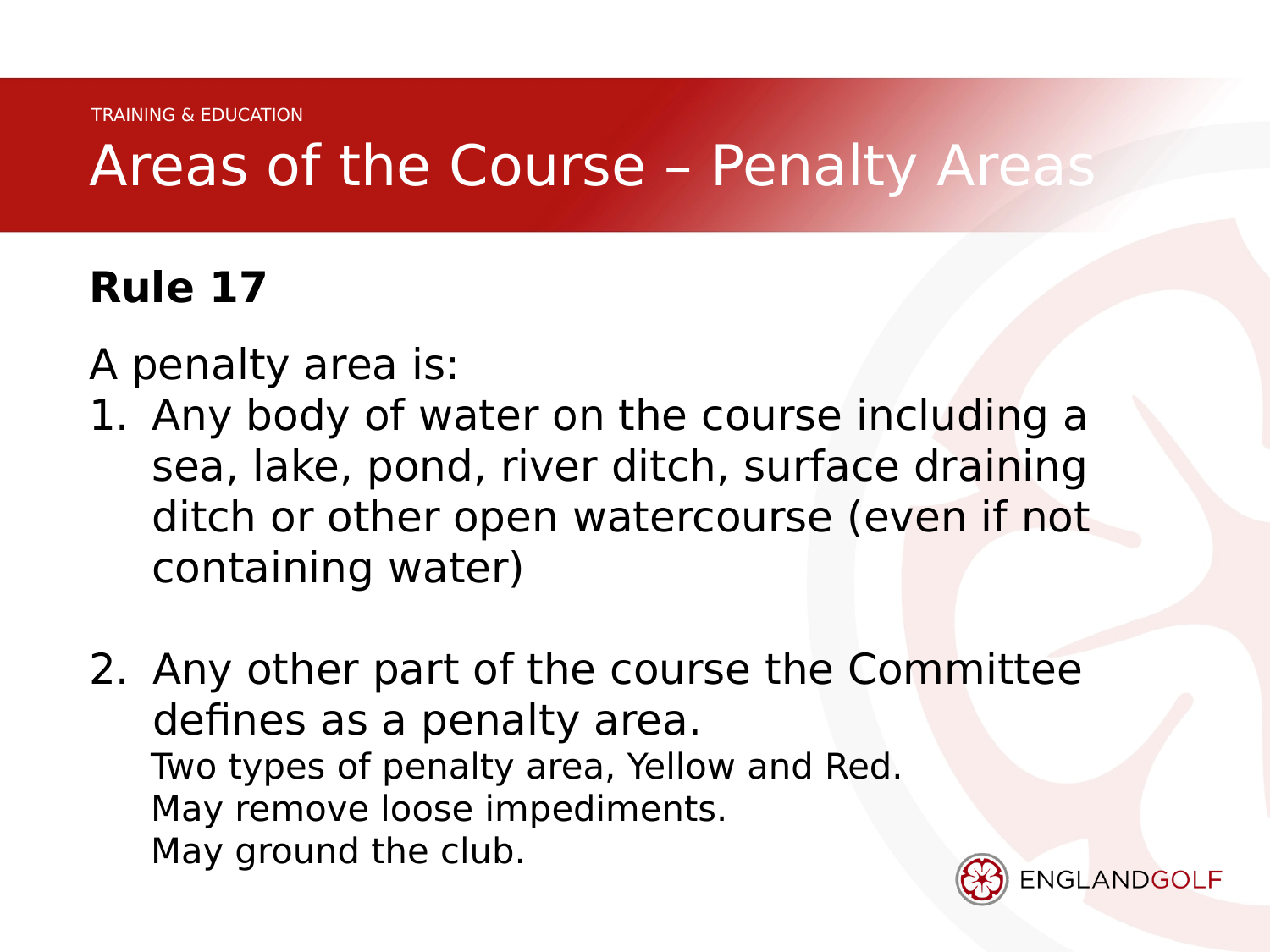

# Areas of the Course – Penalty Areas
Rule 17
A penalty area is:
1.	Any body of water on the course including a sea, lake, pond, river ditch, surface draining ditch or other open watercourse (even if not containing water)

Any other part of the course the Committee defines as a penalty area.
Two types of penalty area, Yellow and Red.
May remove loose impediments.
May ground the club.